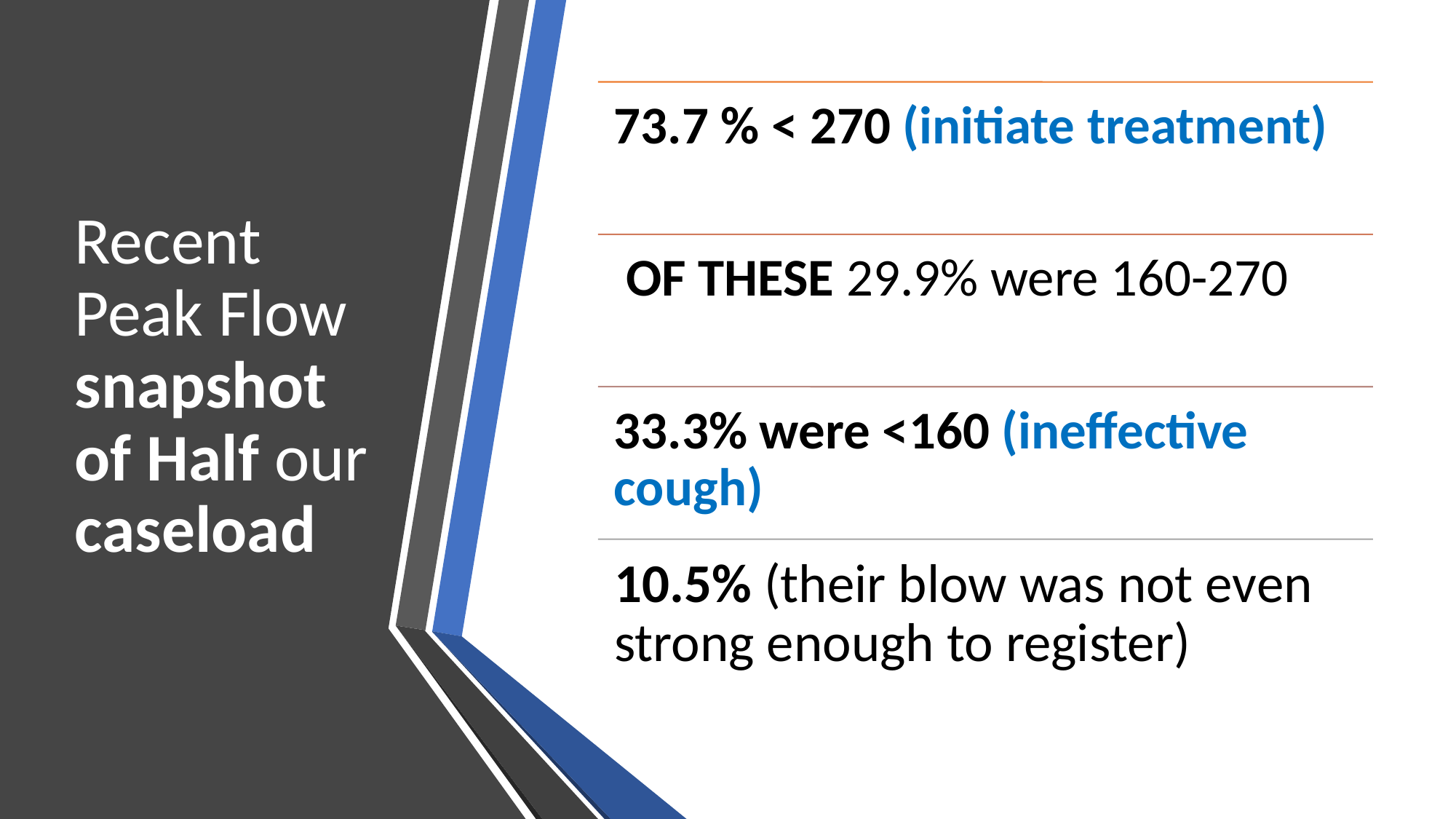

# Recent Peak Flow snapshot of Half our caseload
73.7 % < 270 (initiate treatment)
 OF THESE 29.9% were 160-270
33.3% were <160 (ineffective cough)
10.5% (their blow was not even strong enough to register)